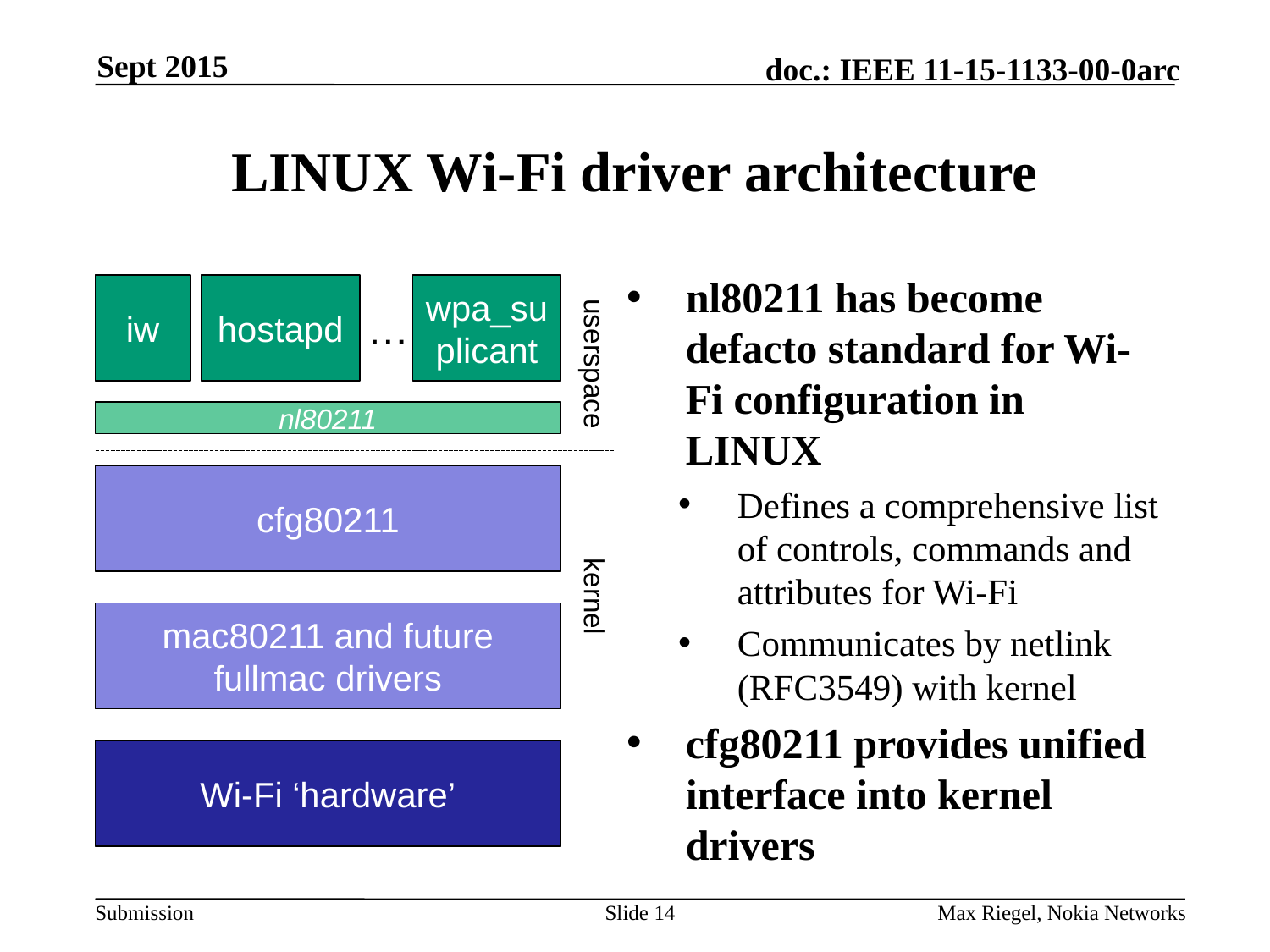

Sept 2015
# LINUX Wi-Fi driver architecture
nl80211 has become defacto standard for Wi-Fi configuration in LINUX
Defines a comprehensive list of controls, commands and attributes for Wi-Fi
Communicates by netlink (RFC3549) with kernel
cfg80211 provides unified interface into kernel drivers

iw
hostapd
wpa_suplicant
…
userspace
nl80211
cfg80211
kernel
mac80211 and future fullmac drivers
Wi-Fi ‘hardware’
Slide 14
Max Riegel, Nokia Networks